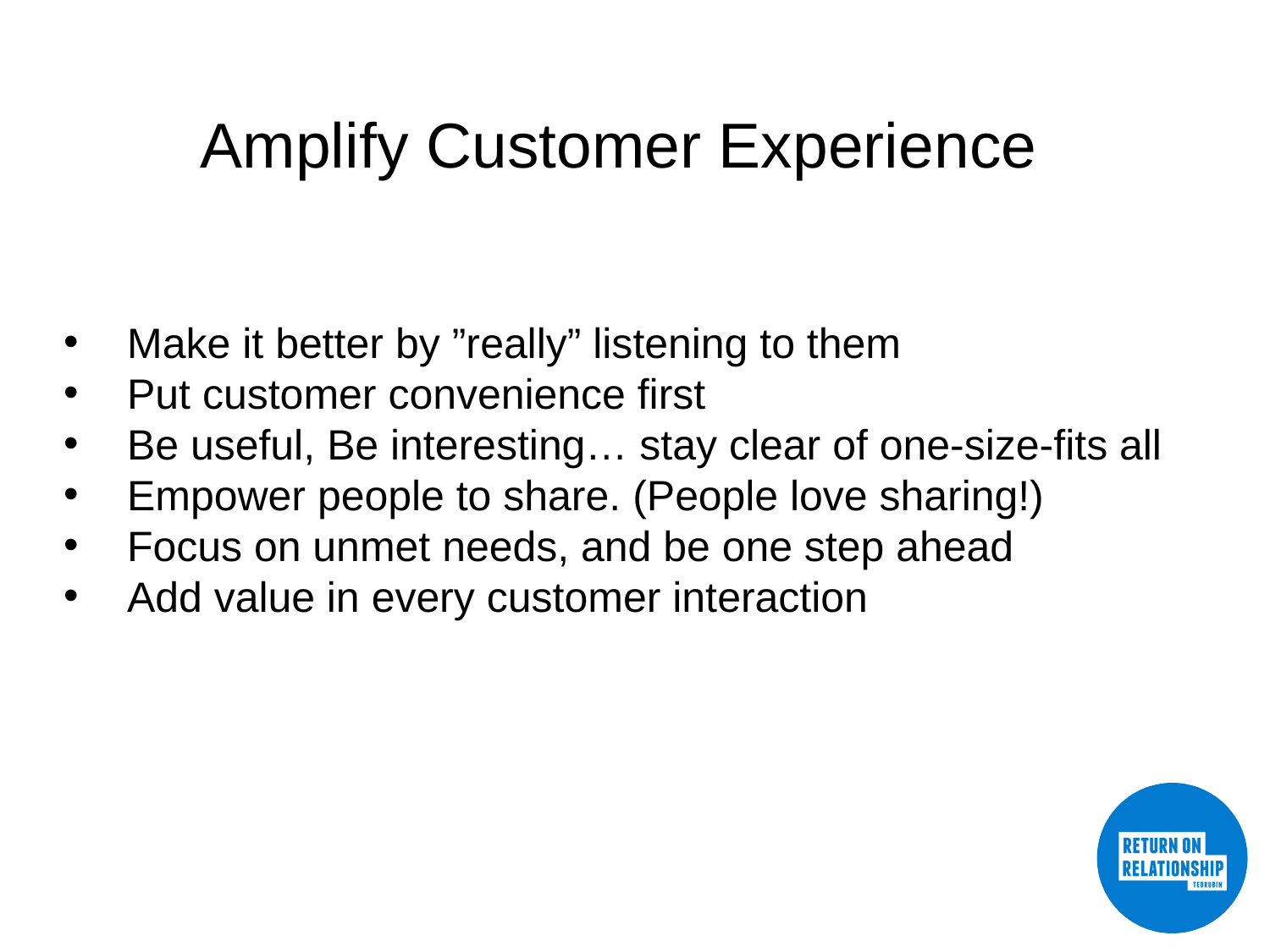

Amplify Customer Experience

Make it better by ”really” listening to them
Put customer convenience first
Be useful, Be interesting… stay clear of one-size-fits all
Empower people to share. (People love sharing!)
Focus on unmet needs, and be one step ahead
Add value in every customer interaction